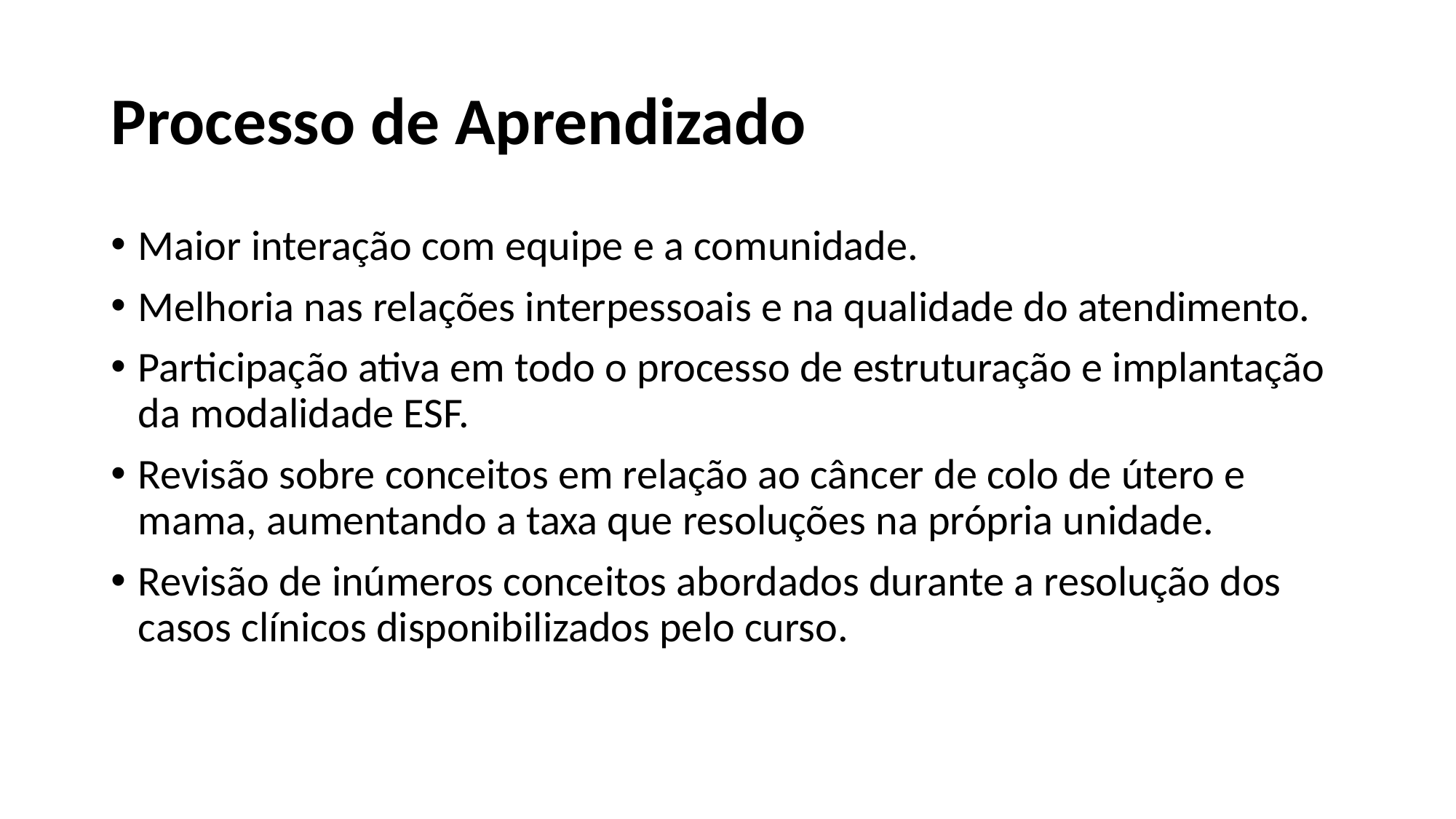

# Processo de Aprendizado
Maior interação com equipe e a comunidade.
Melhoria nas relações interpessoais e na qualidade do atendimento.
Participação ativa em todo o processo de estruturação e implantação da modalidade ESF.
Revisão sobre conceitos em relação ao câncer de colo de útero e mama, aumentando a taxa que resoluções na própria unidade.
Revisão de inúmeros conceitos abordados durante a resolução dos casos clínicos disponibilizados pelo curso.